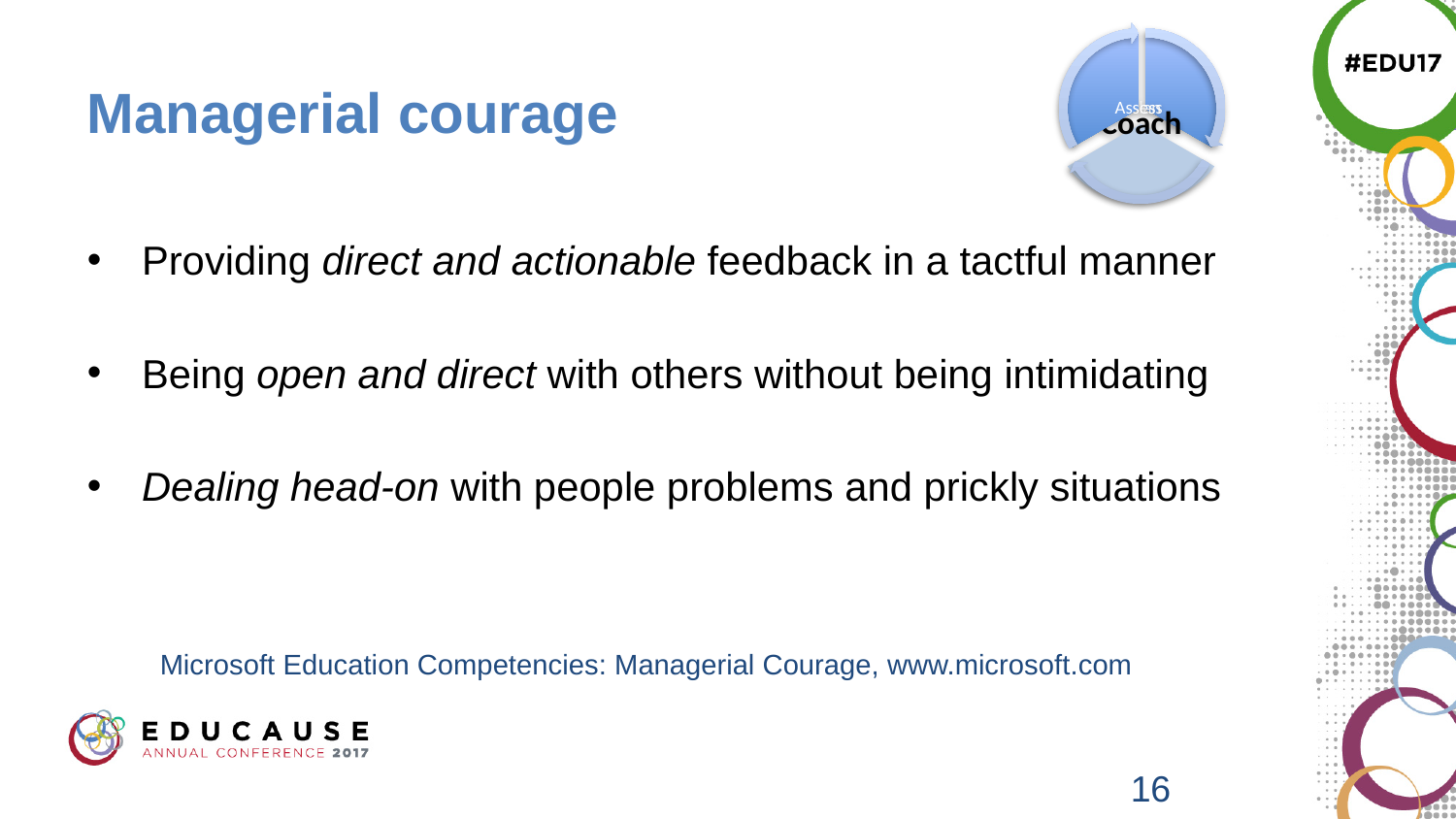

Plan
Coach
Assess
# Managerial courage
Providing direct and actionable feedback in a tactful manner

Being open and direct with others without being intimidating

Dealing head-on with people problems and prickly situations
Microsoft Education Competencies: Managerial Courage, www.microsoft.com
16